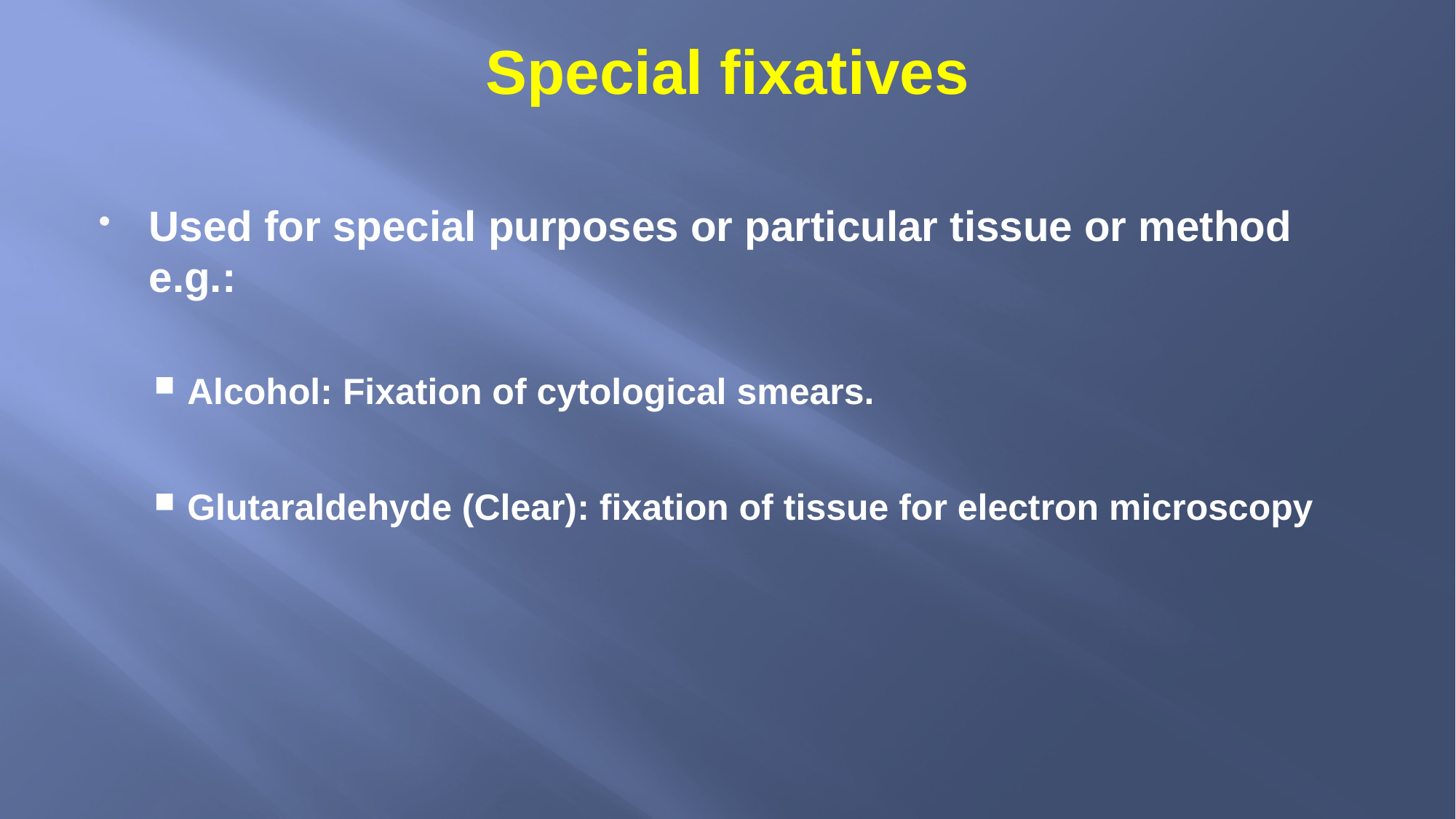

# Special fixatives

Used for special purposes or particular tissue or method e.g.:

Alcohol: Fixation of cytological smears.

Glutaraldehyde (Clear): fixation of tissue for electron microscopy